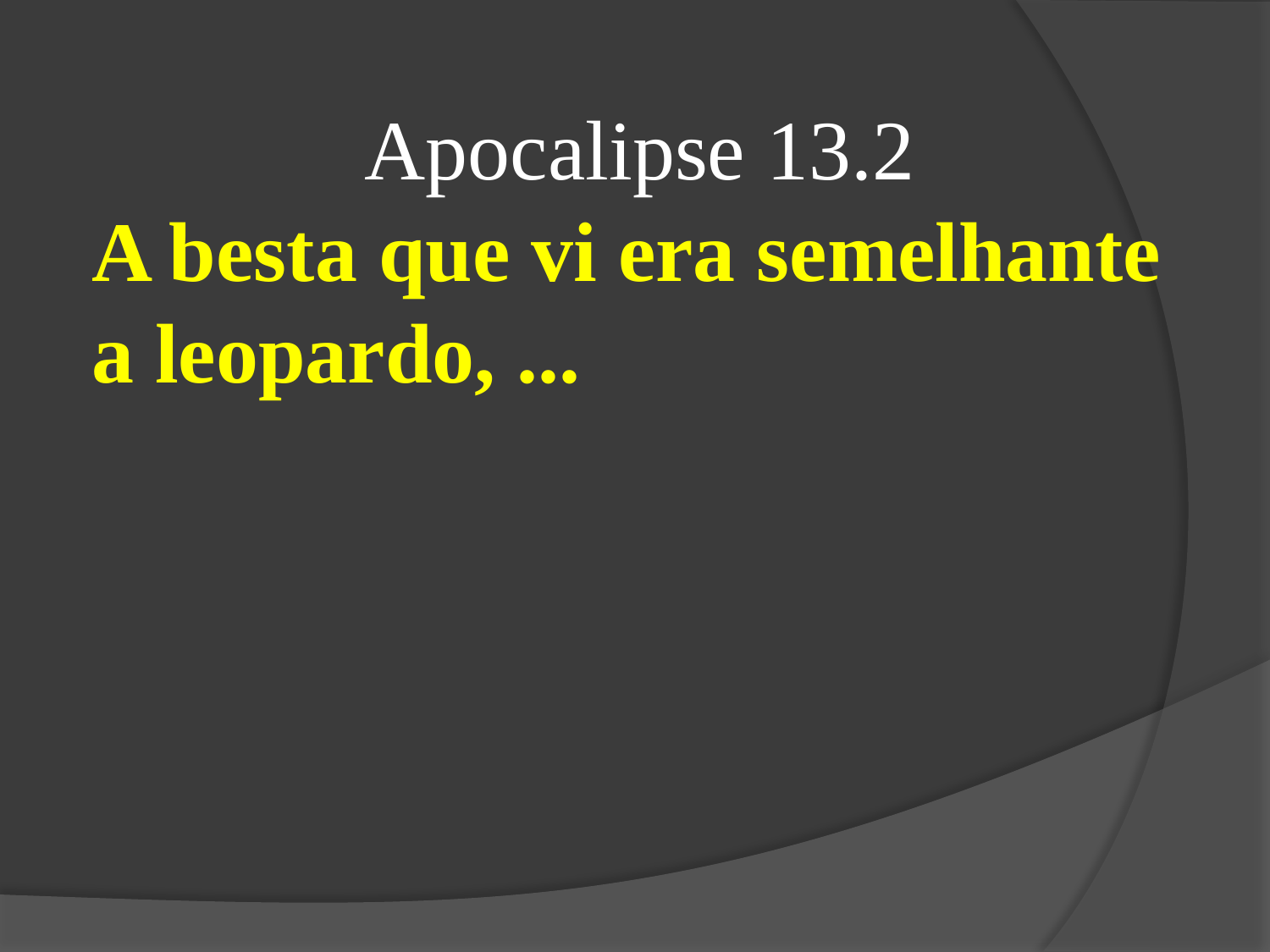

Apocalipse 13.2
A besta que vi era semelhante a leopardo, ...